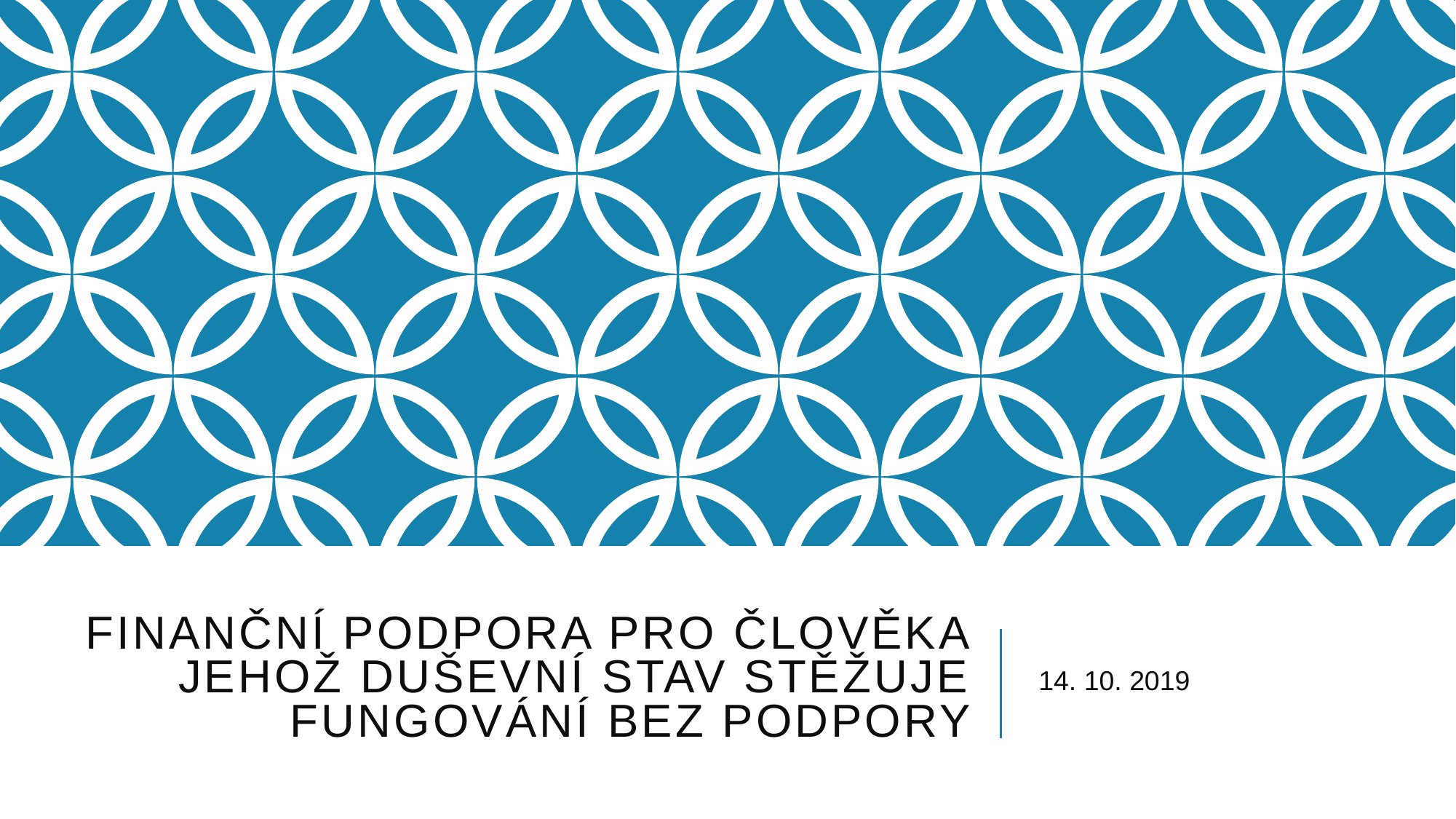

# Finanční podpora pro člověka jehož duševní stav stěžuje fungování bez podpory
14. 10. 2019